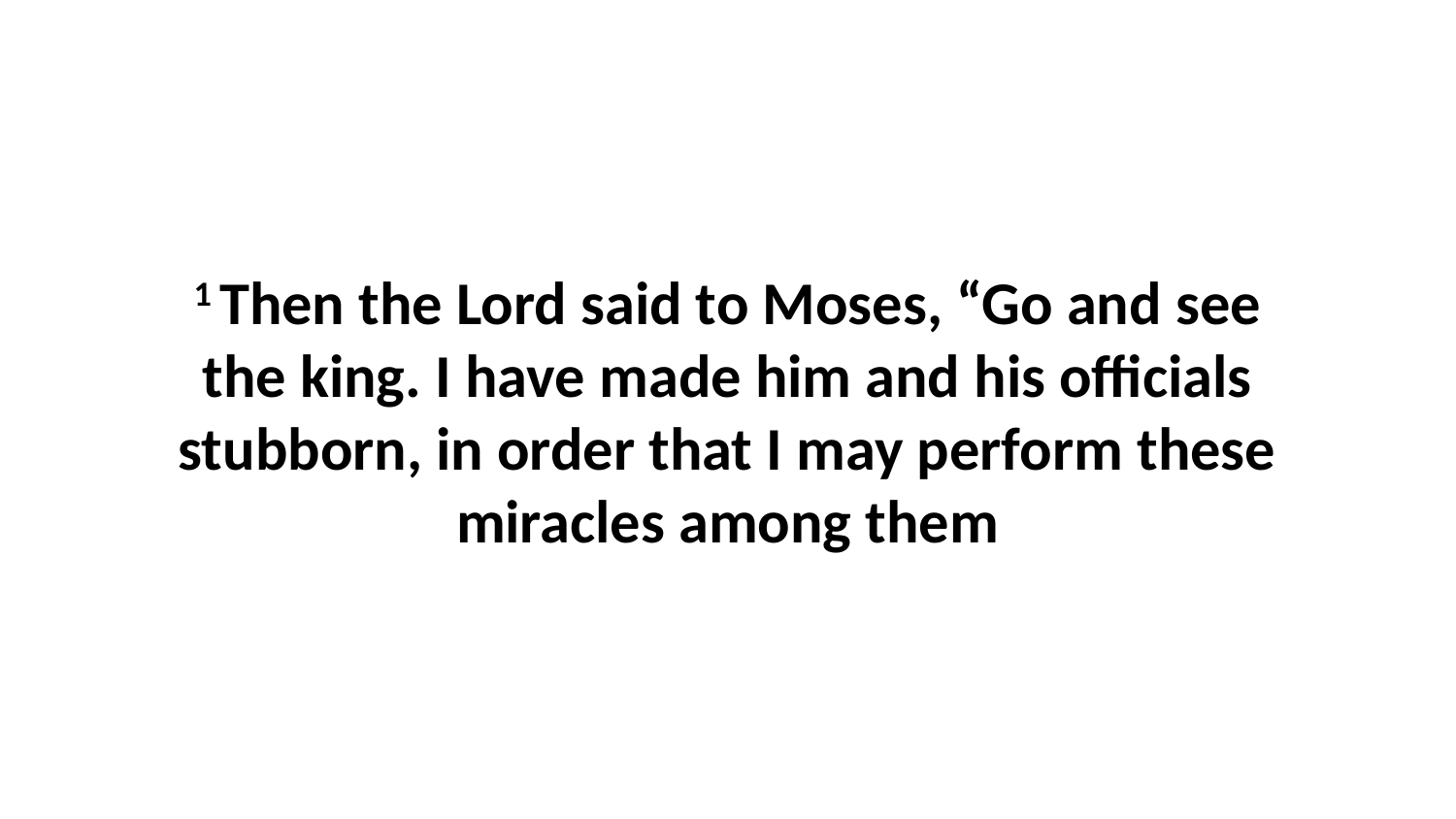

1 Then the Lord said to Moses, “Go and see the king. I have made him and his officials stubborn, in order that I may perform these miracles among them